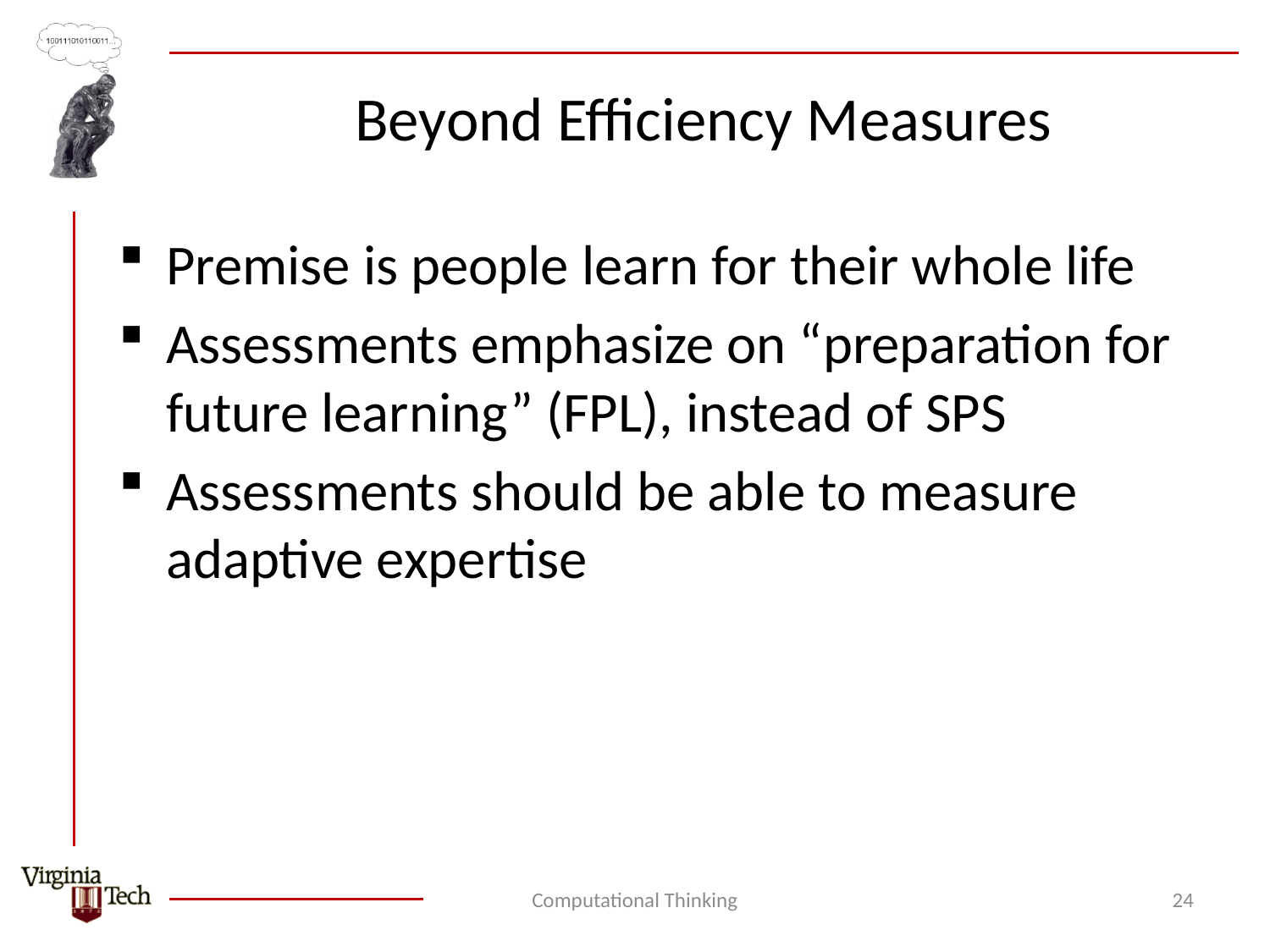

# Beyond Efficiency Measures
Premise is people learn for their whole life
Assessments emphasize on “preparation for future learning” (FPL), instead of SPS
Assessments should be able to measure adaptive expertise
Computational Thinking
24